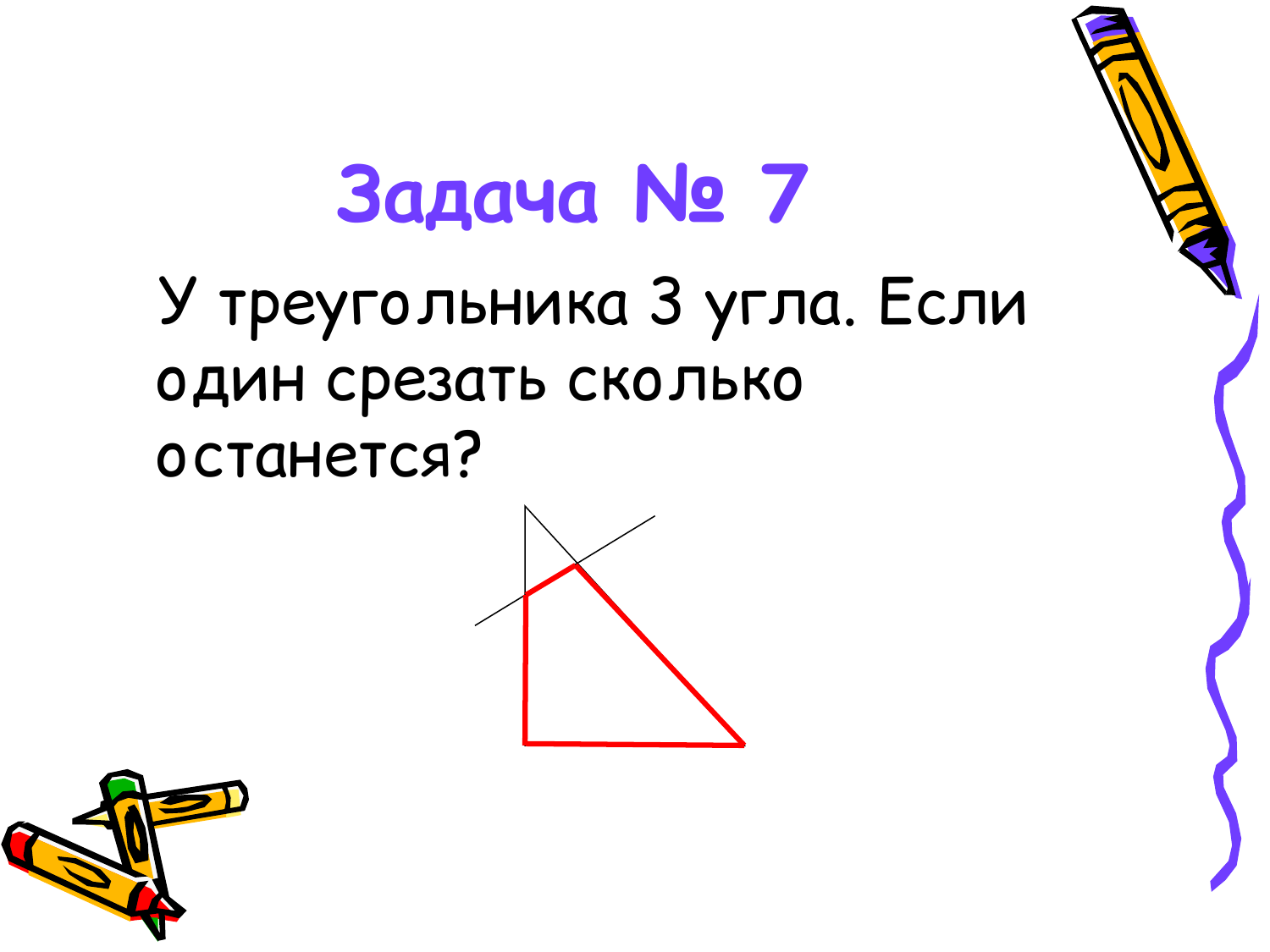

# Задача № 7
   У треугольника 3 угла. Если один срезать сколько останется?